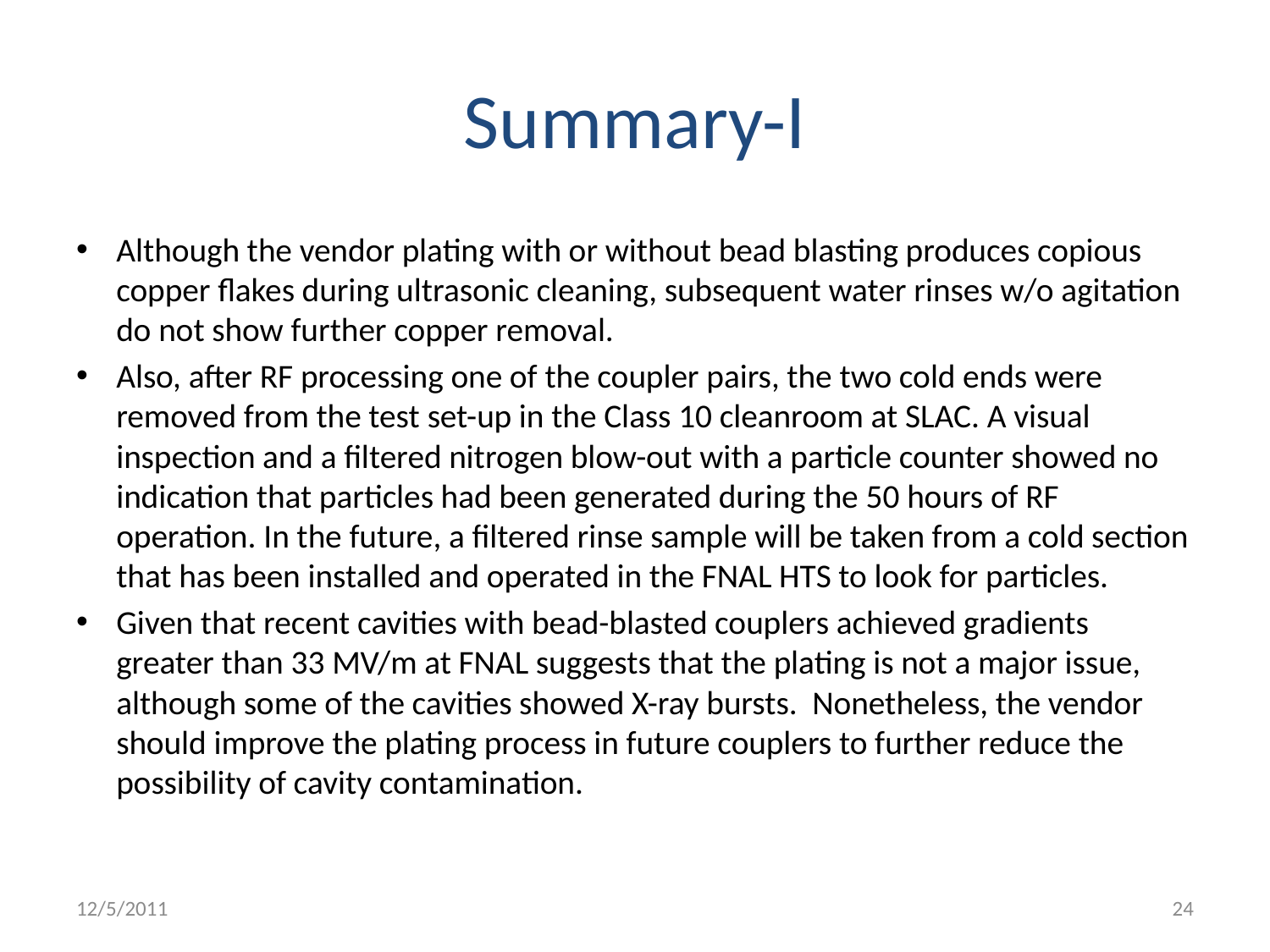

# Summary-I
Although the vendor plating with or without bead blasting produces copious copper flakes during ultrasonic cleaning, subsequent water rinses w/o agitation do not show further copper removal.
Also, after RF processing one of the coupler pairs, the two cold ends were removed from the test set-up in the Class 10 cleanroom at SLAC. A visual inspection and a filtered nitrogen blow-out with a particle counter showed no indication that particles had been generated during the 50 hours of RF operation. In the future, a filtered rinse sample will be taken from a cold section that has been installed and operated in the FNAL HTS to look for particles.
Given that recent cavities with bead-blasted couplers achieved gradients greater than 33 MV/m at FNAL suggests that the plating is not a major issue, although some of the cavities showed X-ray bursts.  Nonetheless, the vendor should improve the plating process in future couplers to further reduce the possibility of cavity contamination.

12/5/2011
24